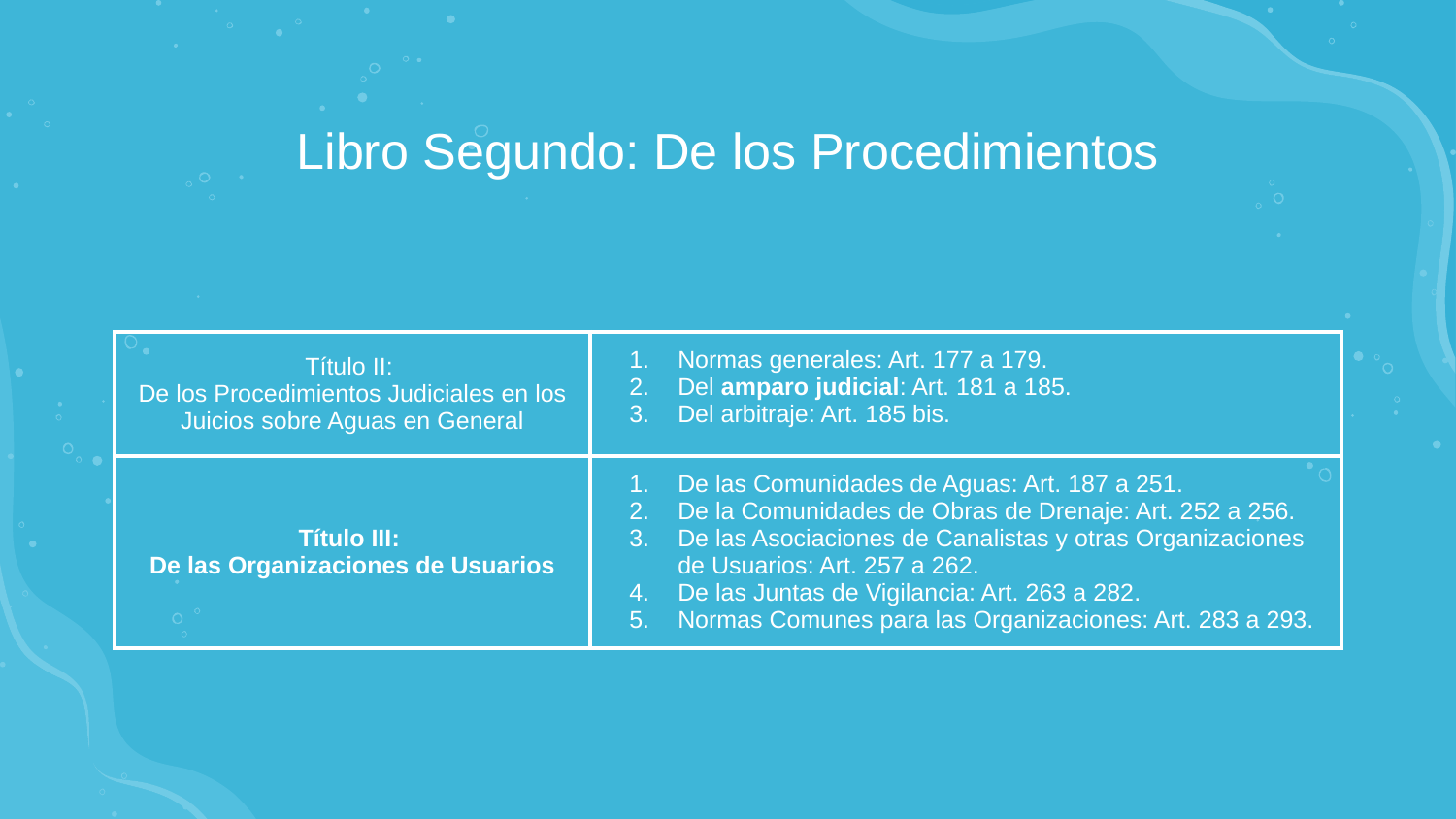

Libro Segundo: De los Procedimientos
| Título II: De los Procedimientos Judiciales en los Juicios sobre Aguas en General | Normas generales: Art. 177 a 179. Del amparo judicial: Art. 181 a 185. Del arbitraje: Art. 185 bis. |
| --- | --- |
| Título III: De las Organizaciones de Usuarios | De las Comunidades de Aguas: Art. 187 a 251. De la Comunidades de Obras de Drenaje: Art. 252 a 256. De las Asociaciones de Canalistas y otras Organizaciones de Usuarios: Art. 257 a 262. De las Juntas de Vigilancia: Art. 263 a 282. Normas Comunes para las Organizaciones: Art. 283 a 293. |